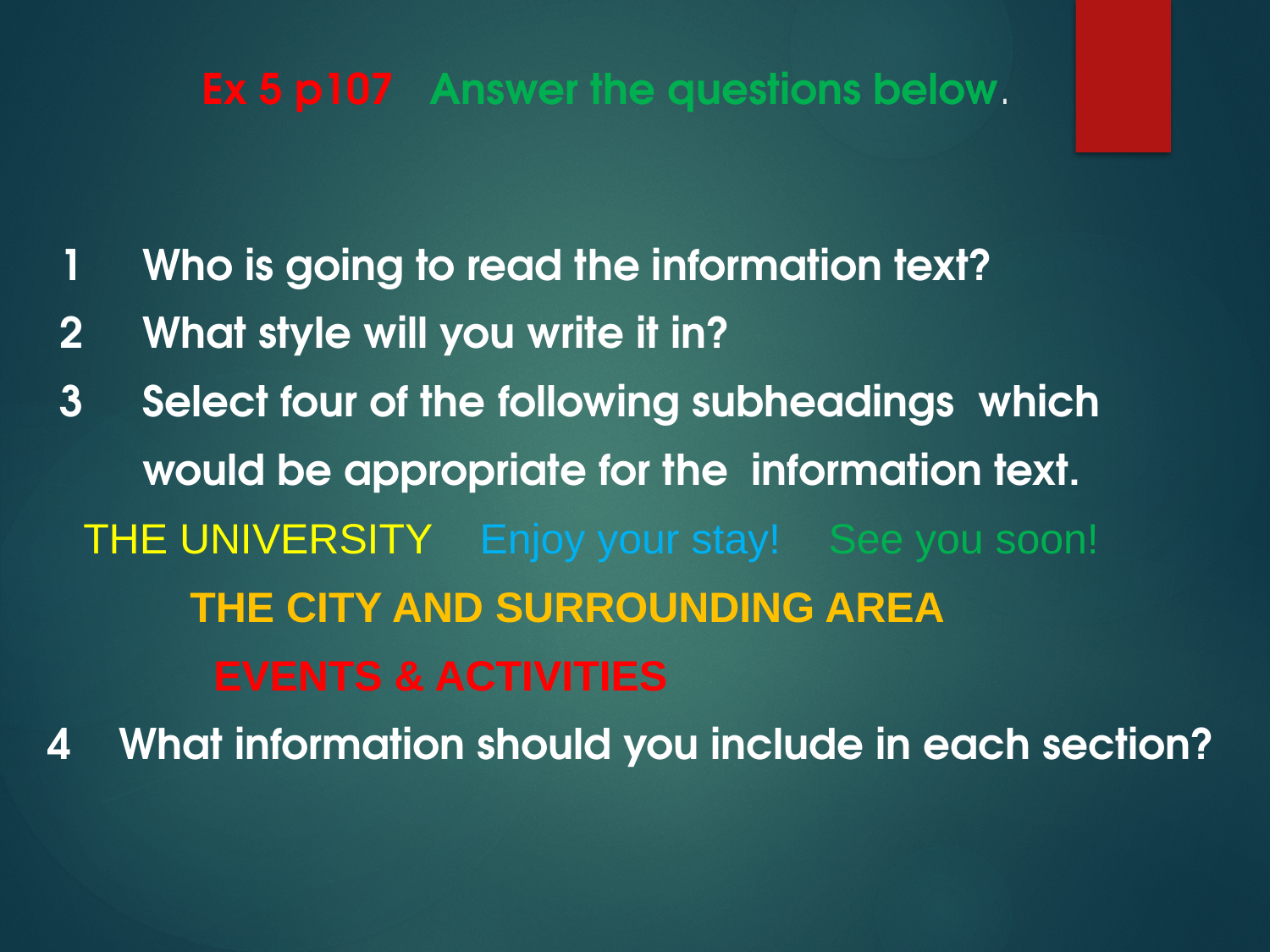

Ex 5 p107   Answer the questions below.

 1     Who is going to read the information text?
 2     What style will you write it in?
 3     Select four of the following subheadings  which
        would be appropriate for the  information text.
   THE UNIVERSITY    Enjoy your stay!    See you soon!
            THE CITY AND SURROUNDING AREA
              EVENTS & ACTIVITIES
4    What information should you include in each section?